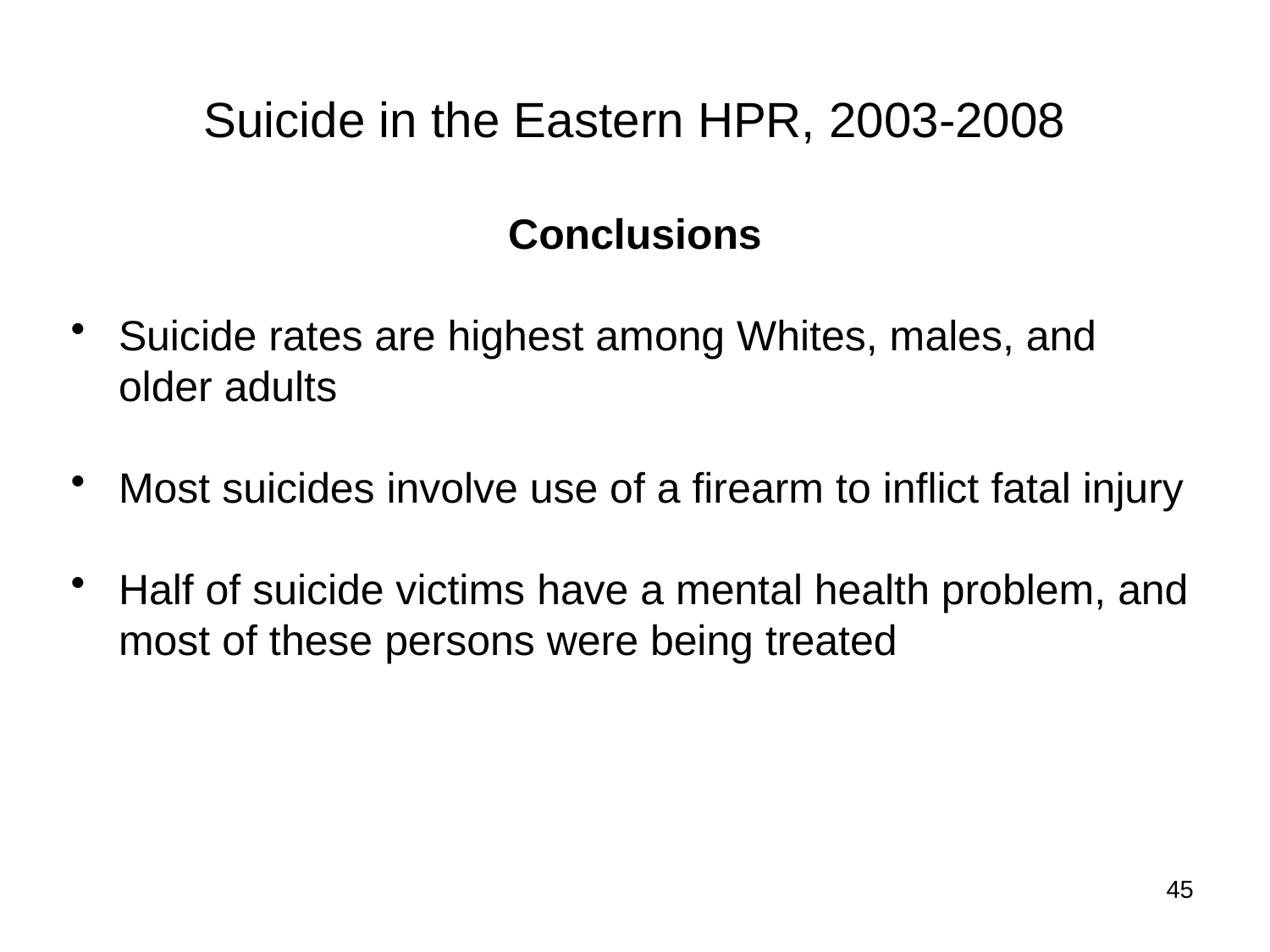

# Suicide in the Eastern HPR, 2003-2008
Conclusions
Suicide rates are highest among Whites, males, and older adults
Most suicides involve use of a firearm to inflict fatal injury
Half of suicide victims have a mental health problem, and most of these persons were being treated
45